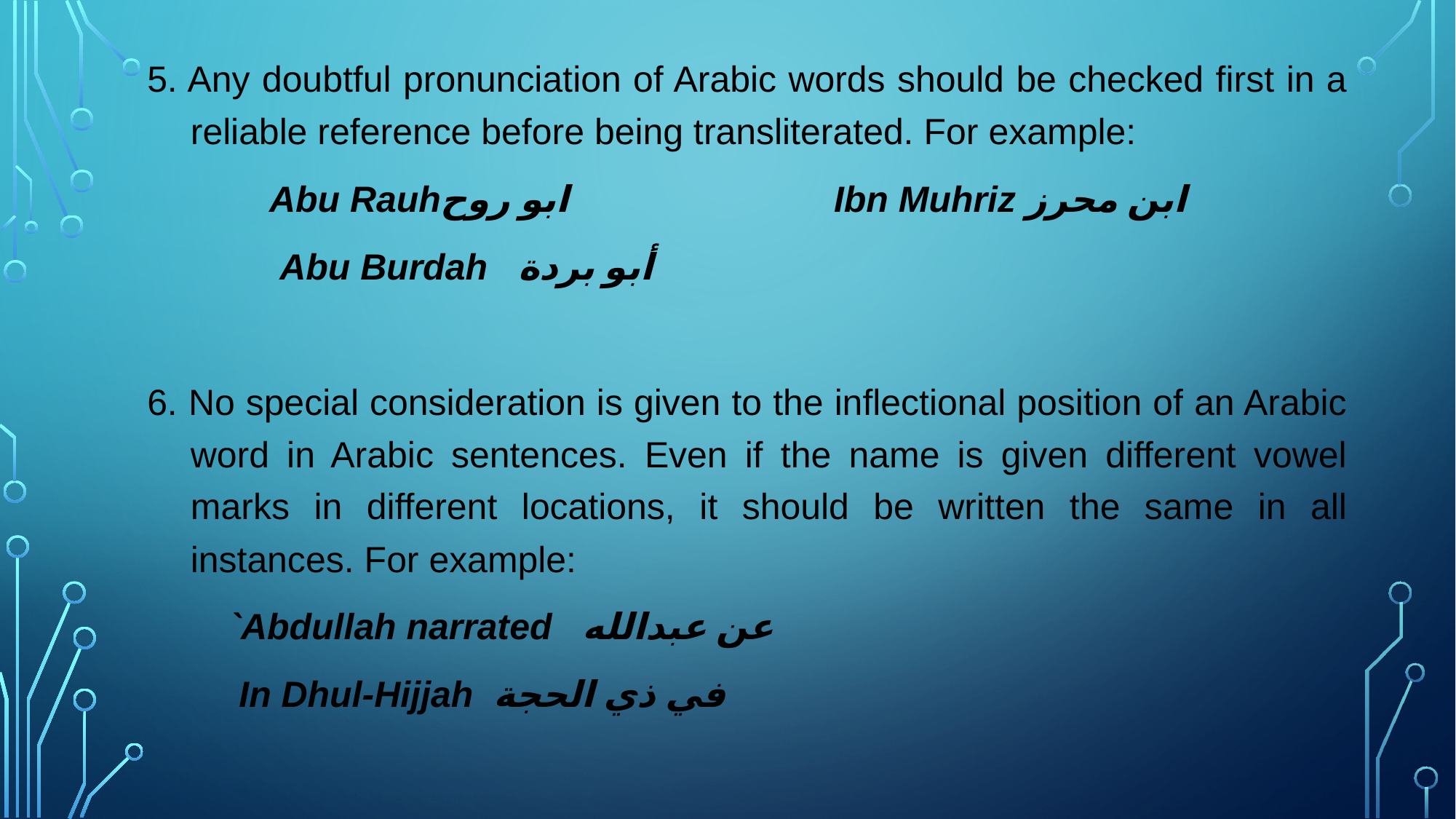

5. Any doubtful pronunciation of Arabic words should be checked first in a reliable reference before being transliterated. For example:
            Abu Rauhابو روح                            Ibn Muhriz ابن محرز
             Abu Burdah   أبو بردة

6. No special consideration is given to the inflectional position of an Arabic word in Arabic sentences. Even if the name is given different vowel marks in different locations, it should be written the same in all instances. For example:
        `Abdullah narrated   عن عبدالله
         In Dhul-Hijjah  في ذي الحجة